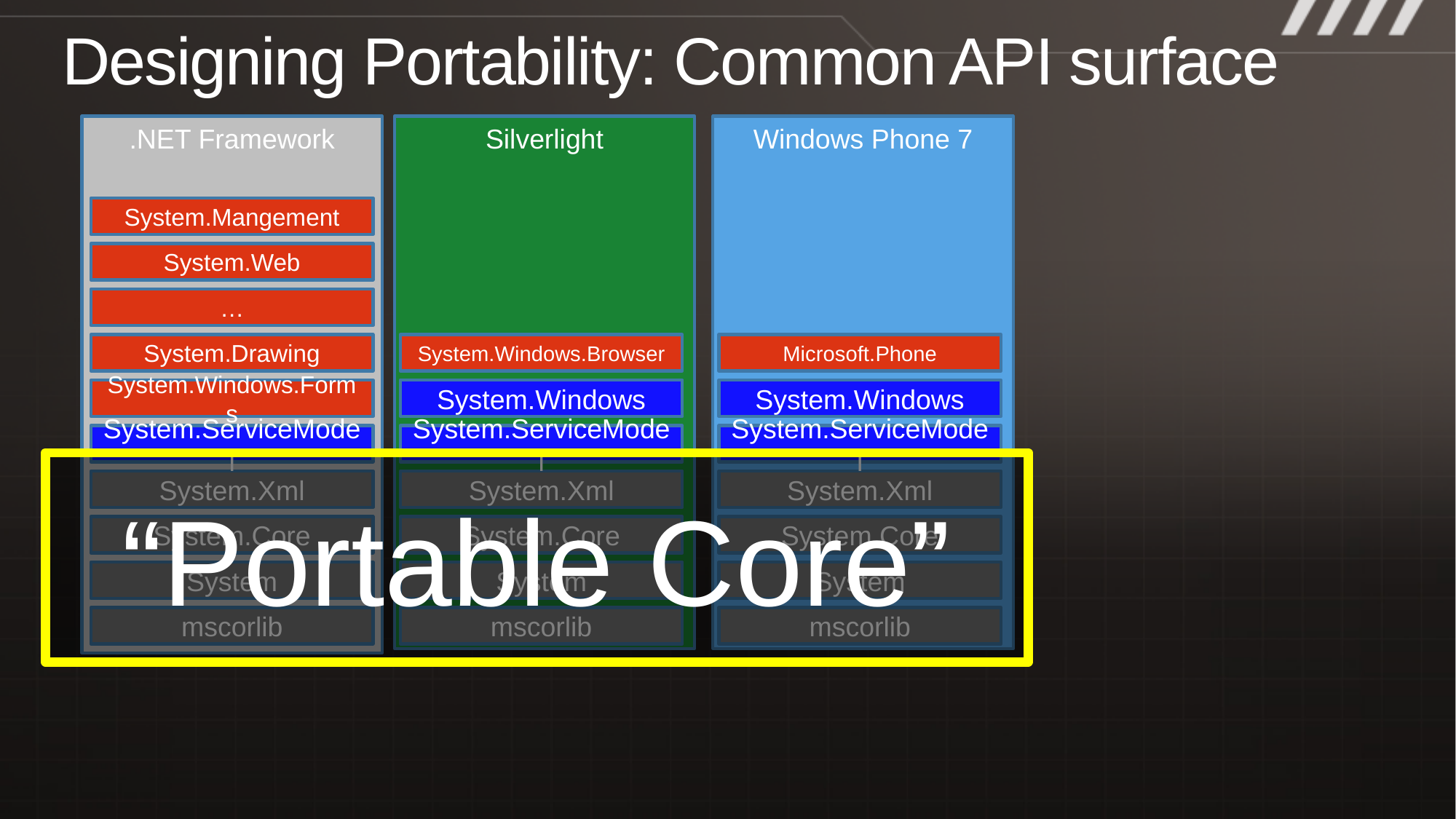

# Designing Portability: Common API surface
.NET Framework
System.Xml
System.Core
System
mscorlib
Silverlight
System.Xml
System.Core
System
mscorlib
Windows Phone 7
System.Xml
System.Core
System
mscorlib
System.Mangement
System.Web
…
System.Drawing
System.Windows.Forms
System.Windows.Browser
Microsoft.Phone
System.Windows
System.ServiceModel
System.Windows
System.ServiceModel
System.ServiceModel
“Portable Core”